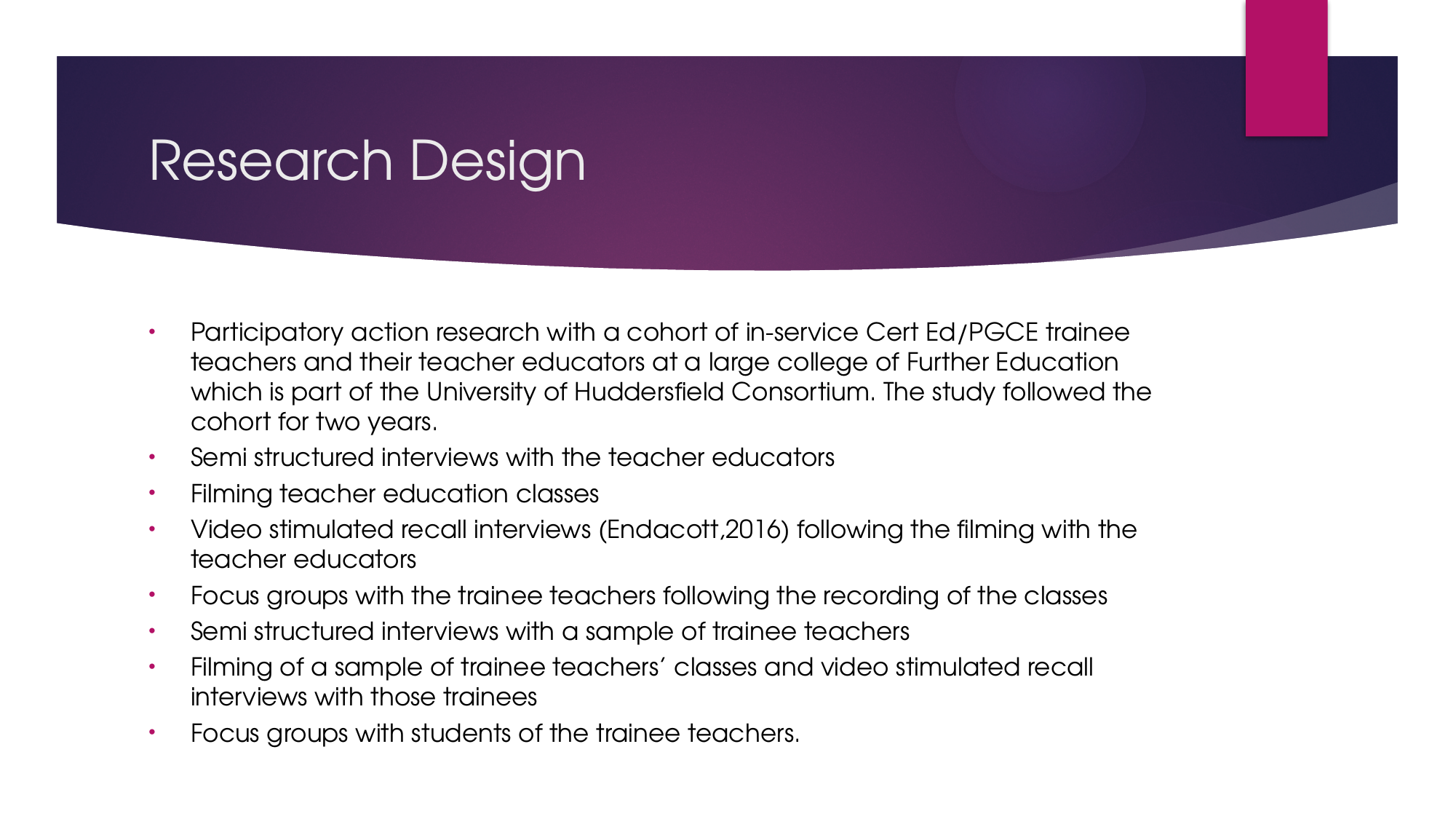

# Research Design
Participatory action research with a cohort of in-service Cert Ed/PGCE trainee teachers and their teacher educators at a large college of Further Education which is part of the University of Huddersfield Consortium. The study followed the cohort for two years.
Semi structured interviews with the teacher educators
Filming teacher education classes
Video stimulated recall interviews (Endacott,2016) following the filming with the teacher educators
Focus groups with the trainee teachers following the recording of the classes
Semi structured interviews with a sample of trainee teachers
Filming of a sample of trainee teachers’ classes and video stimulated recall interviews with those trainees
Focus groups with students of the trainee teachers.